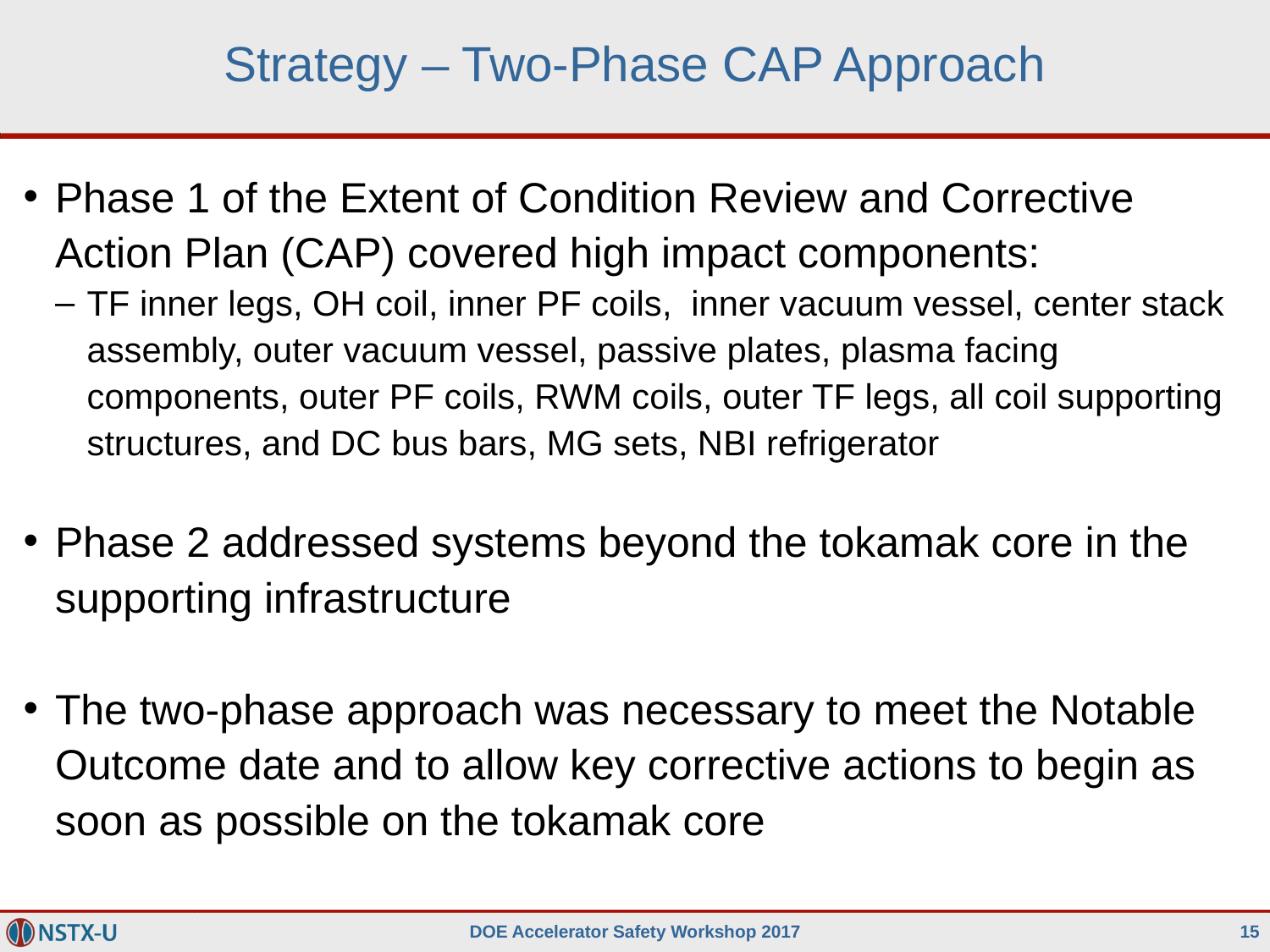

# Strategy – Two-Phase CAP Approach
Phase 1 of the Extent of Condition Review and Corrective Action Plan (CAP) covered high impact components:
TF inner legs, OH coil, inner PF coils,  inner vacuum vessel, center stack assembly, outer vacuum vessel, passive plates, plasma facing components, outer PF coils, RWM coils, outer TF legs, all coil supporting structures, and DC bus bars, MG sets, NBI refrigerator

Phase 2 addressed systems beyond the tokamak core in the supporting infrastructure

The two-phase approach was necessary to meet the Notable Outcome date and to allow key corrective actions to begin as soon as possible on the tokamak core